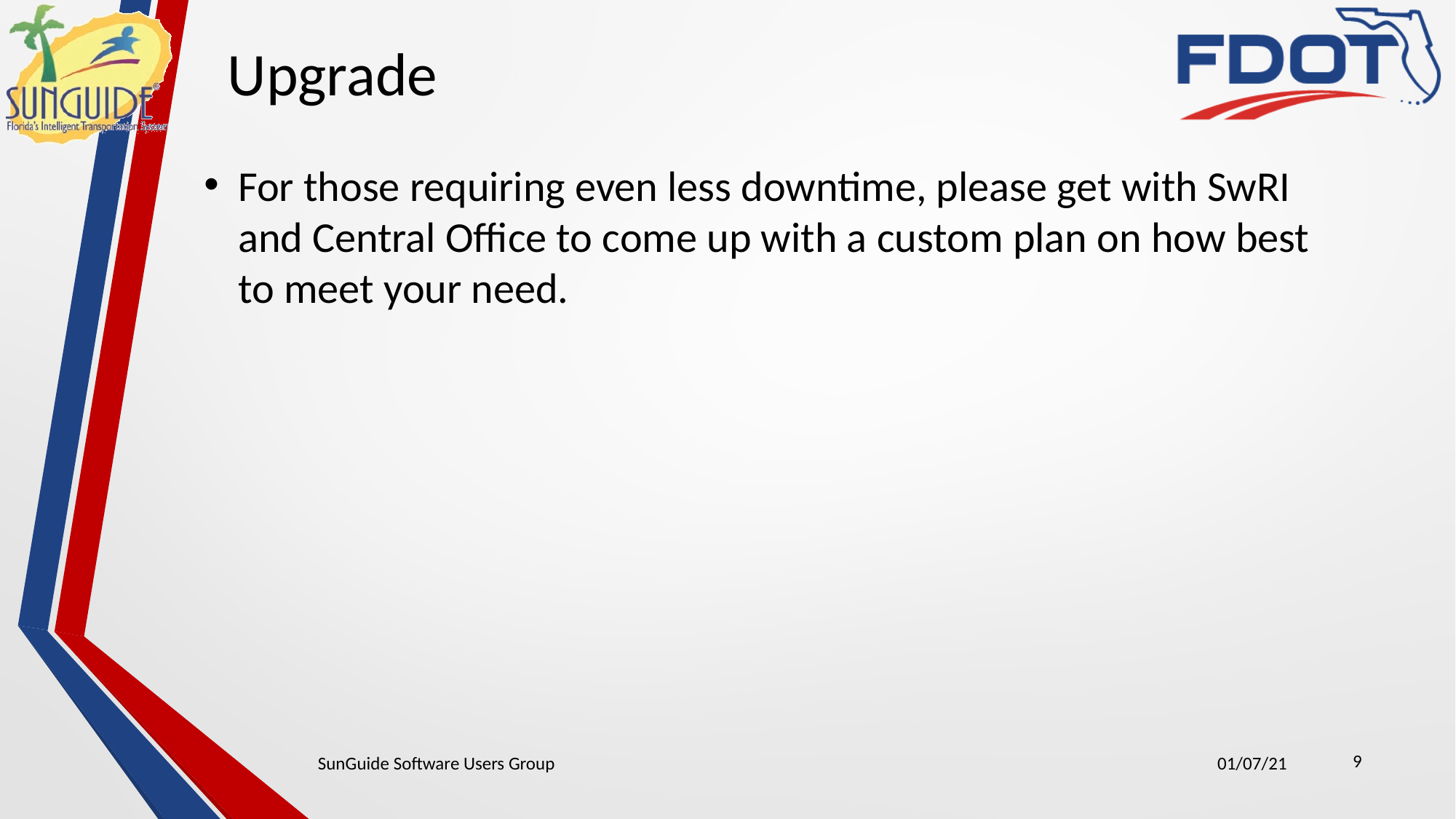

Upgrade
For those requiring even less downtime, please get with SwRI and Central Office to come up with a custom plan on how best to meet your need.
9
SunGuide Software Users Group
01/07/21